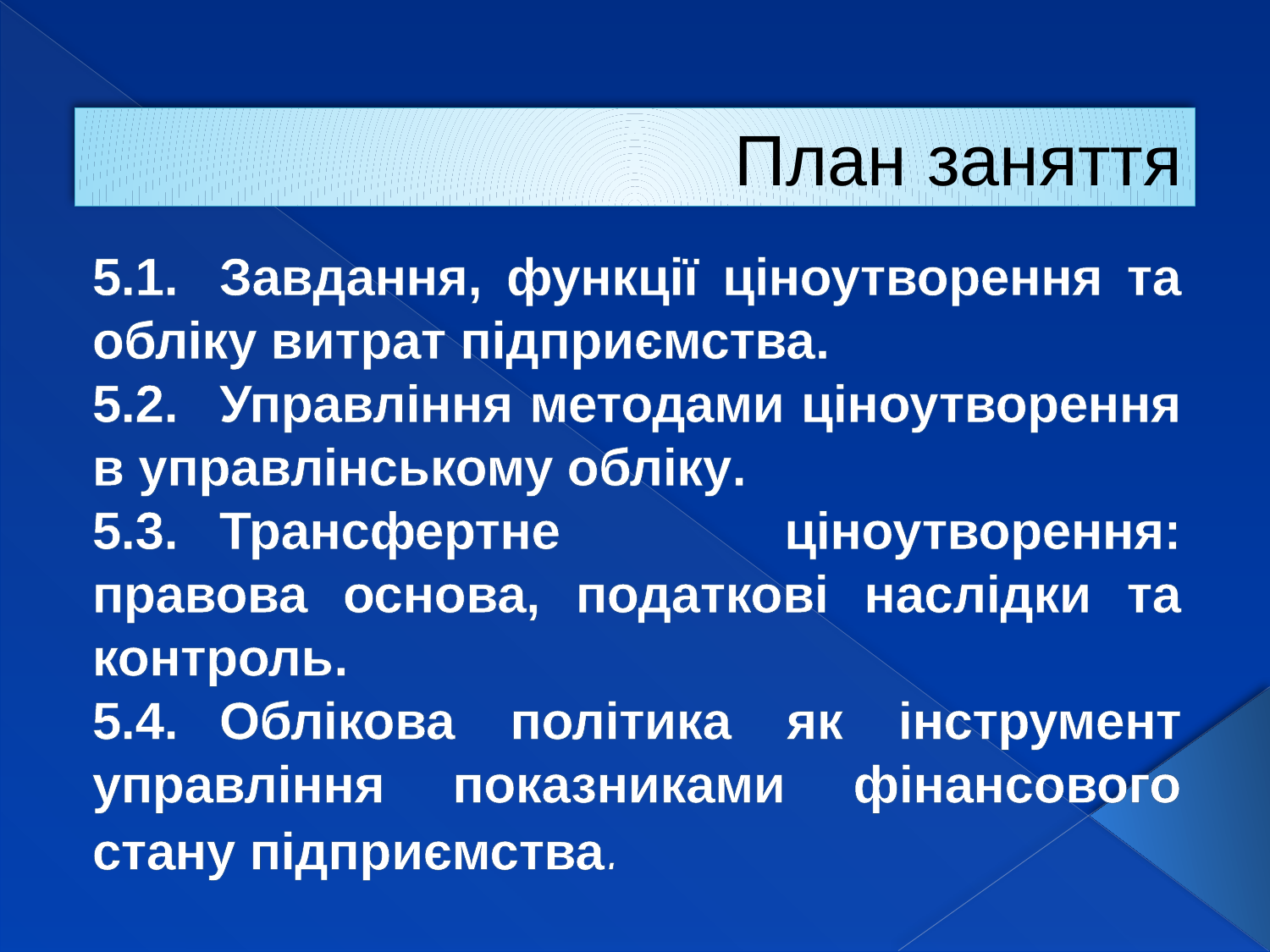

# План заняття
5.1.	Завдання, функції ціноутворення та обліку витрат підприємства.
5.2.	Управління методами ціноутворення в управлінському обліку.
5.3.	Трансфертне ціноутворення: правова основа, податкові наслідки та контроль.
5.4.	Облікова політика як інструмент управління показниками фінансового стану підприємства.